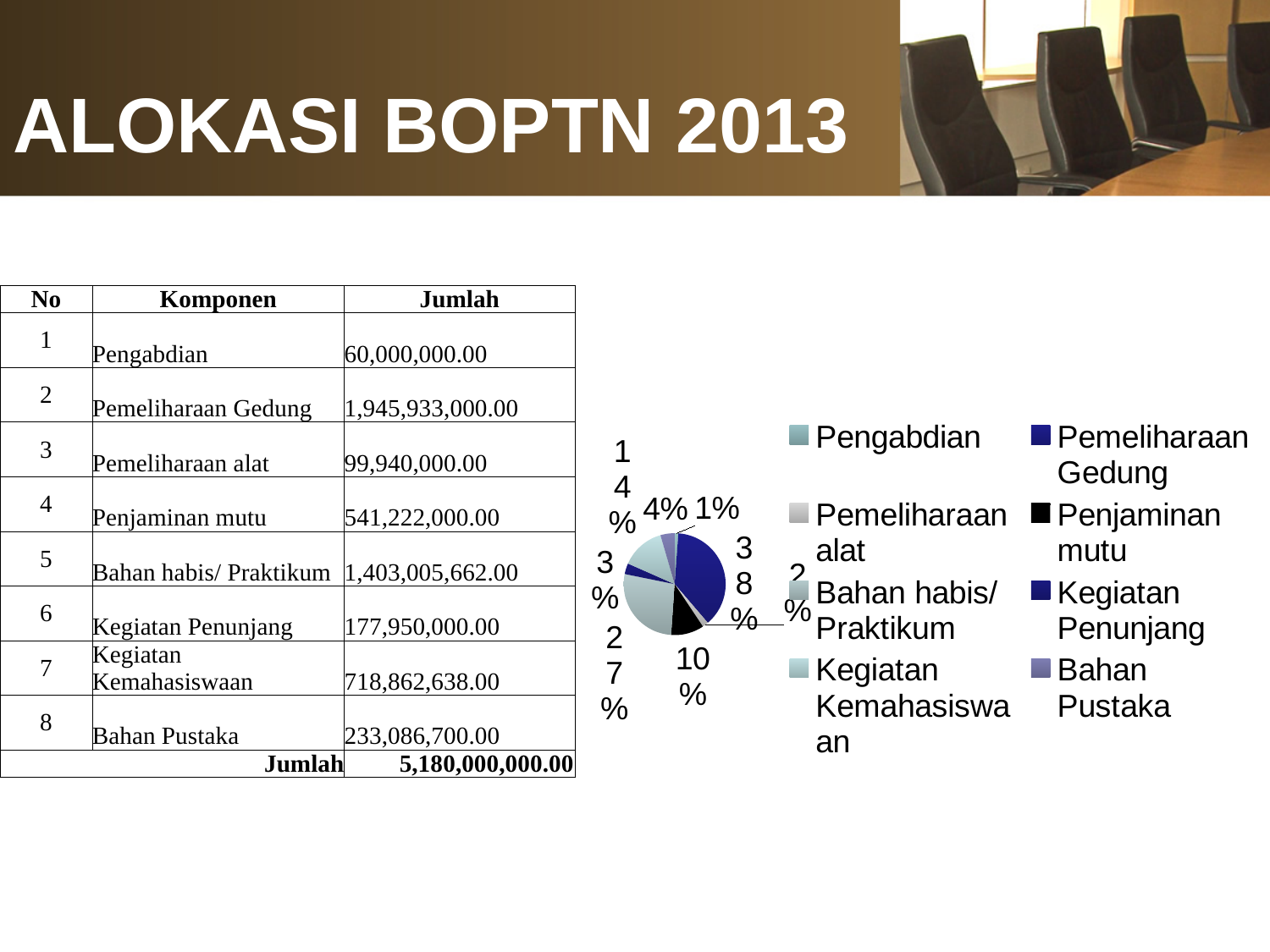

# ALOKASI BOPTN 2013
| No | Komponen | Jumlah |
| --- | --- | --- |
| 1 | Pengabdian | 60,000,000.00 |
| 2 | Pemeliharaan Gedung | 1,945,933,000.00 |
| 3 | Pemeliharaan alat | 99,940,000.00 |
| 4 | Penjaminan mutu | 541,222,000.00 |
| 5 | Bahan habis/ Praktikum | 1,403,005,662.00 |
| 6 | Kegiatan Penunjang | 177,950,000.00 |
| 7 | Kegiatan Kemahasiswaan | 718,862,638.00 |
| 8 | Bahan Pustaka | 233,086,700.00 |
| Jumlah |  | 5,180,000,000.00 |

### Chart

| Category |  |
|---|---|
| Pengabdian | 60000000.0 |
| Pemeliharaan Gedung | 1945933000.0 |
| Pemeliharaan alat | 99940000.0 |
| Penjaminan mutu | 541222000.0 |
| Bahan habis/ Praktikum | 1403005662.0 |
| Kegiatan Penunjang | 177950000.0 |
| Kegiatan Kemahasiswaan | 718862638.0 |
| Bahan Pustaka | 233086700.0 |